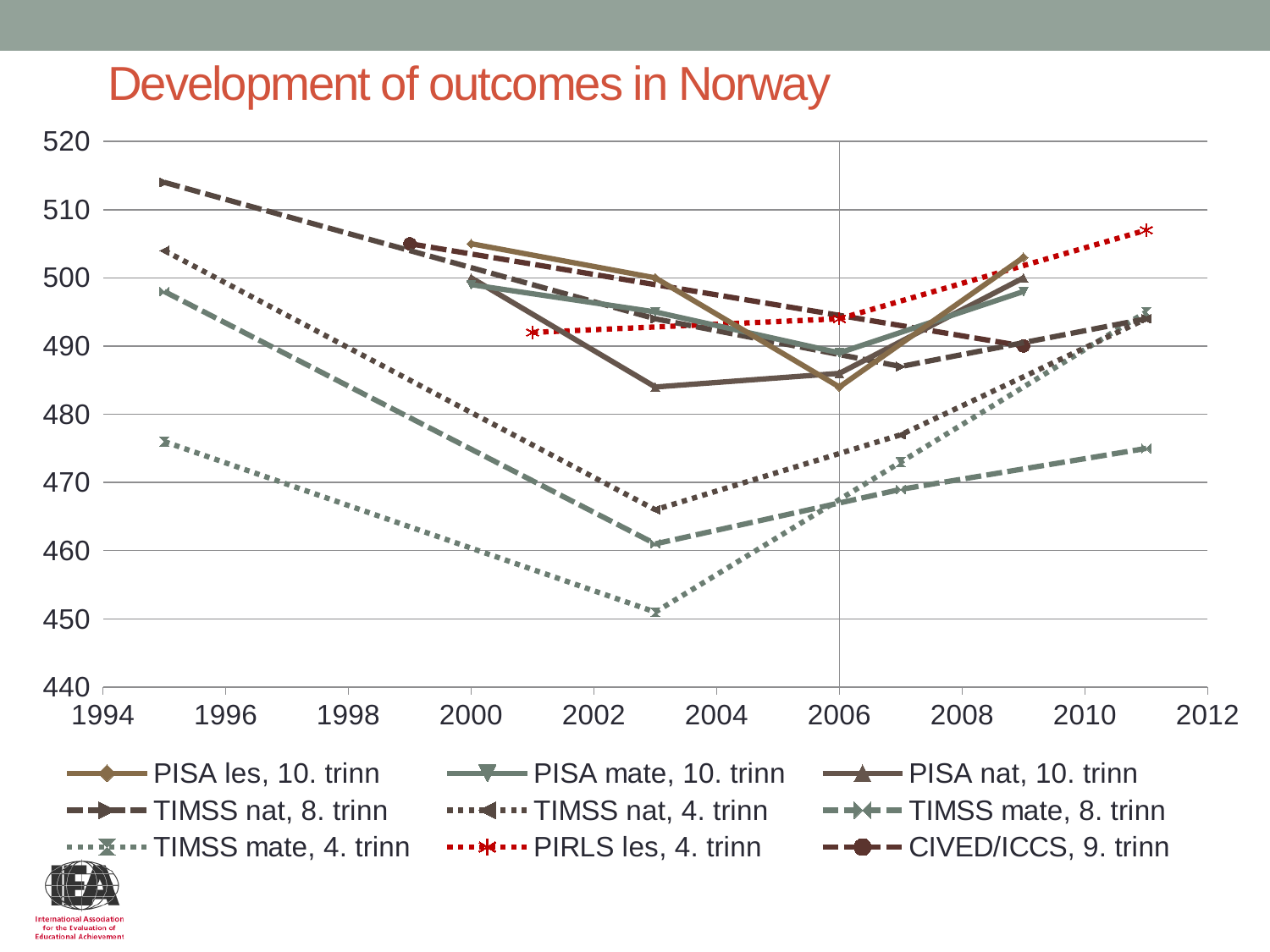

# Development of outcomes in Norway

### Chart

| Category | PISA les, 10. trinn | PISA mate, 10. trinn | PISA nat, 10. trinn | TIMSS nat, 8. trinn | TIMSS nat, 4. trinn | TIMSS mate, 8. trinn | TIMSS mate, 4. trinn | PIRLS les, 4. trinn | CIVED/ICCS, 9. trinn |
|---|---|---|---|---|---|---|---|---|---|
Figur fra Rolf. V. Olsen, EKVA
Universitetet i Oslo